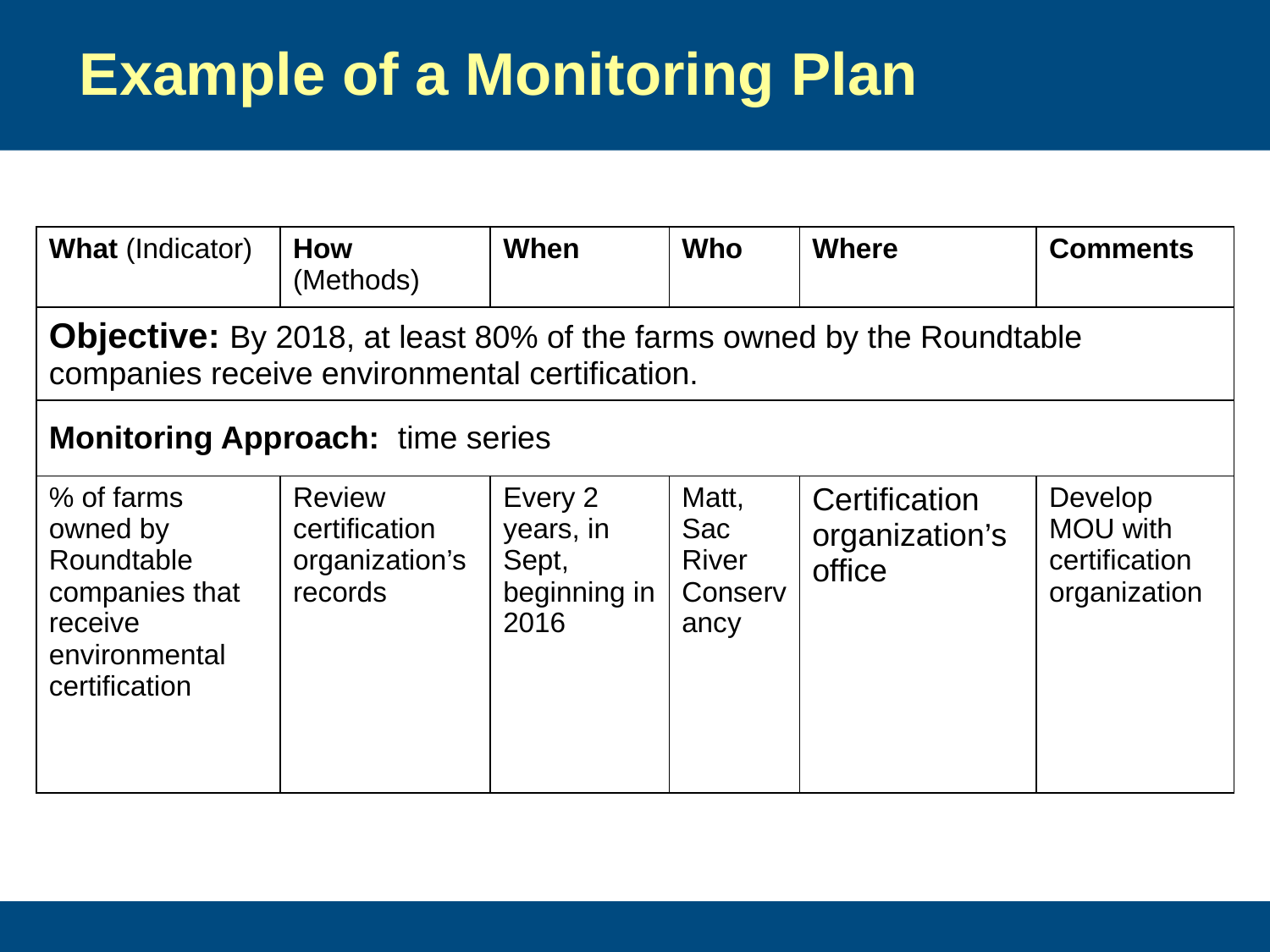

# Example of a Monitoring Plan
| What (Indicator) | How (Methods) | When | Who | Where | Comments |
| --- | --- | --- | --- | --- | --- |
| Objective: By 2018, at least 80% of the farms owned by the Roundtable companies receive environmental certification. |  |  |  |  |  |
| Monitoring Approach: time series |  |  |  |  |  |
| % of farms owned by Roundtable companies that receive environmental certification | Review certification organization’s records | Every 2 years, in Sept, beginning in 2016 | Matt, Sac River Conservancy | Certification organization’s office | Develop MOU with certification organization |